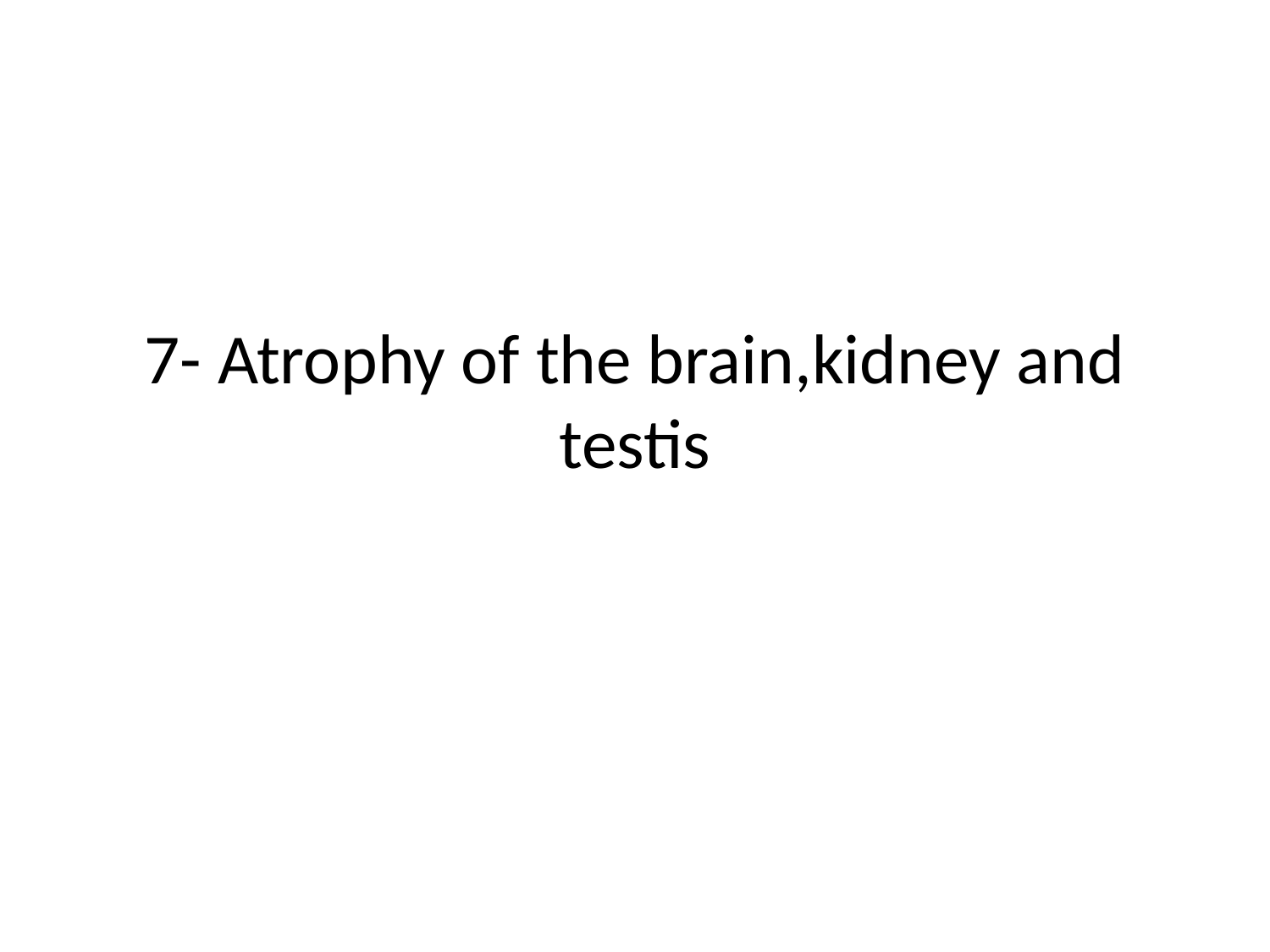

# 7- Atrophy of the brain,kidney and testis